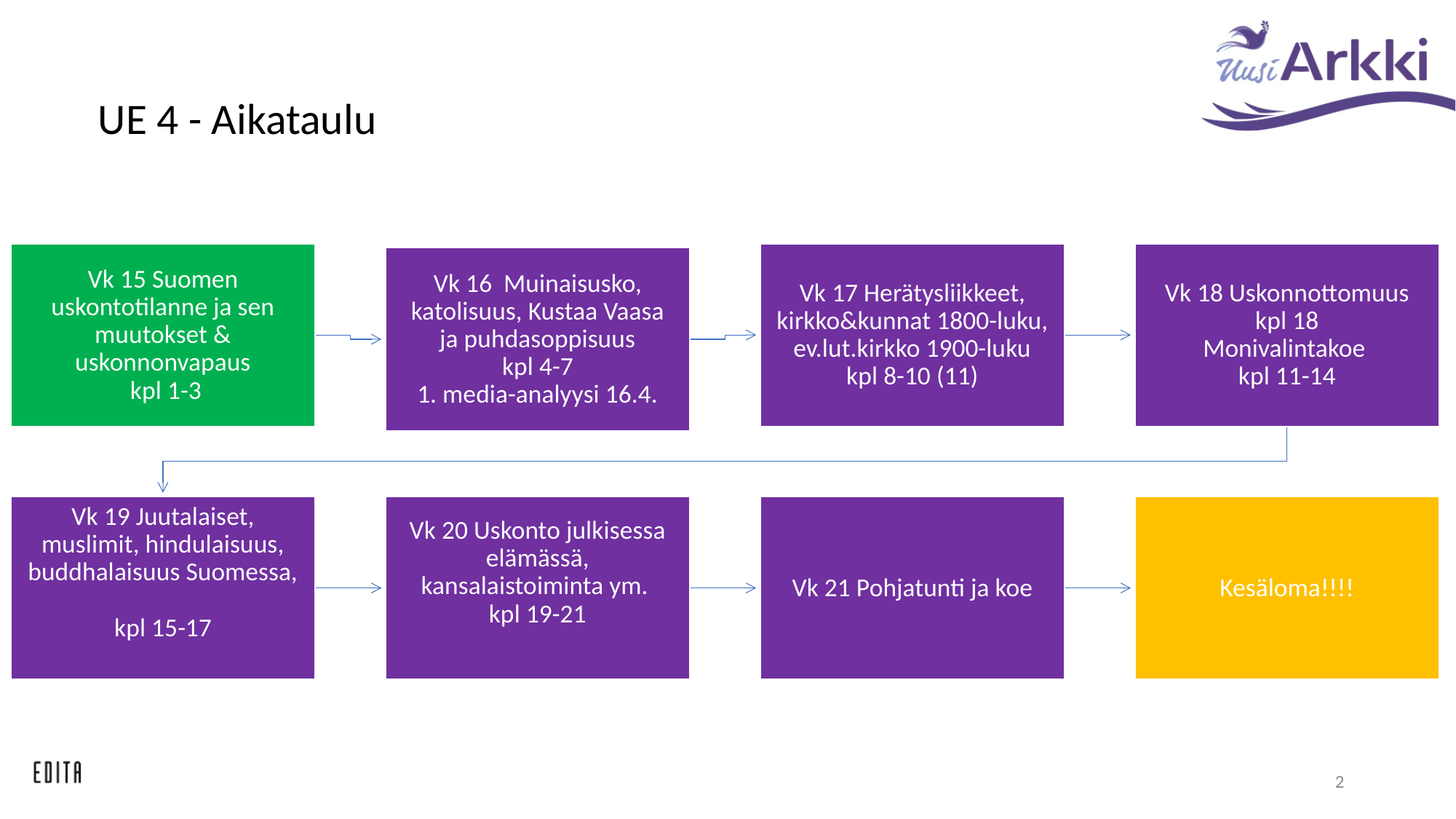

# UE 4 - Aikataulu

Vk 15 Suomen uskontotilanne ja sen muutokset & uskonnonvapaus
 kpl 1-3

Vk 16  Muinaisusko, katolisuus, Kustaa Vaasa ja puhdasoppisuus
kpl 4-7
1. media-analyysi 16.4.

Vk 17 Herätysliikkeet, kirkko&kunnat 1800-luku, ev.lut.kirkko 1900-luku
kpl 8-10 (11)

Vk 18 Uskonnottomuus
kpl 18
Monivalintakoe
kpl 11-14

Vk 19 Juutalaiset, muslimit, hindulaisuus, buddhalaisuus Suomessa,
kpl 15-17

Vk 20 Uskonto julkisessa elämässä, kansalaistoiminta ym.
kpl 19-21

Vk 21 Pohjatunti ja koe
Kesäloma!!!!
2